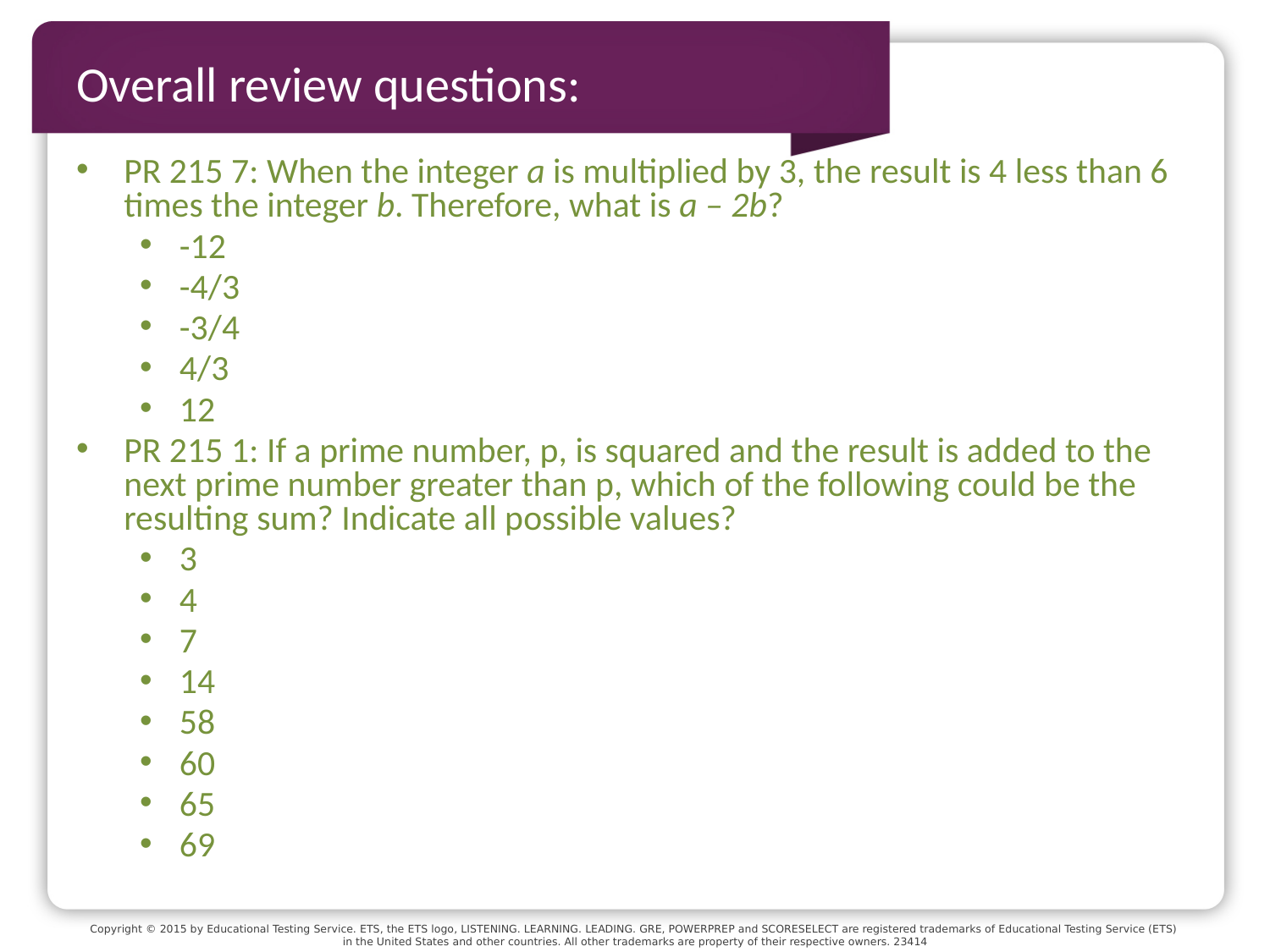

# Overall review questions:
PR 215 7: When the integer a is multiplied by 3, the result is 4 less than 6 times the integer b. Therefore, what is a – 2b?
-12
-4/3
-3/4
4/3
12
PR 215 1: If a prime number, p, is squared and the result is added to the next prime number greater than p, which of the following could be the resulting sum? Indicate all possible values?
3
4
7
14
58
60
65
69